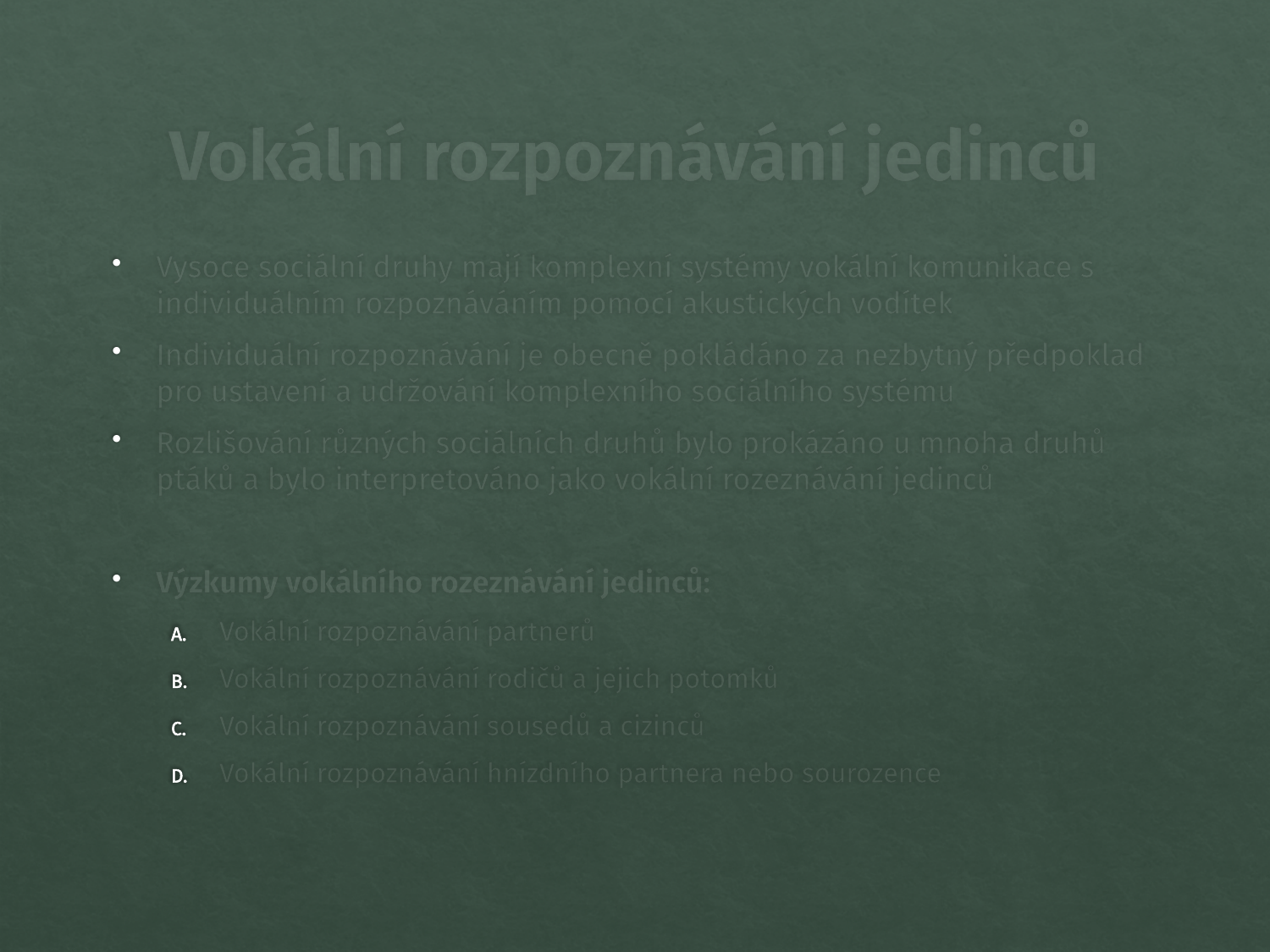

# Vokální rozpoznávání jedinců
Vysoce sociální druhy mají komplexní systémy vokální komunikace s individuálním rozpoznáváním pomocí akustických vodítek
Individuální rozpoznávání je obecně pokládáno za nezbytný předpoklad pro ustavení a udržování komplexního sociálního systému
Rozlišování různých sociálních druhů bylo prokázáno u mnoha druhů ptáků a bylo interpretováno jako vokální rozeznávání jedinců

Výzkumy vokálního rozeznávání jedinců:
Vokální rozpoznávání partnerů
Vokální rozpoznávání rodičů a jejich potomků
Vokální rozpoznávání sousedů a cizinců
Vokální rozpoznávání hnízdního partnera nebo sourozence